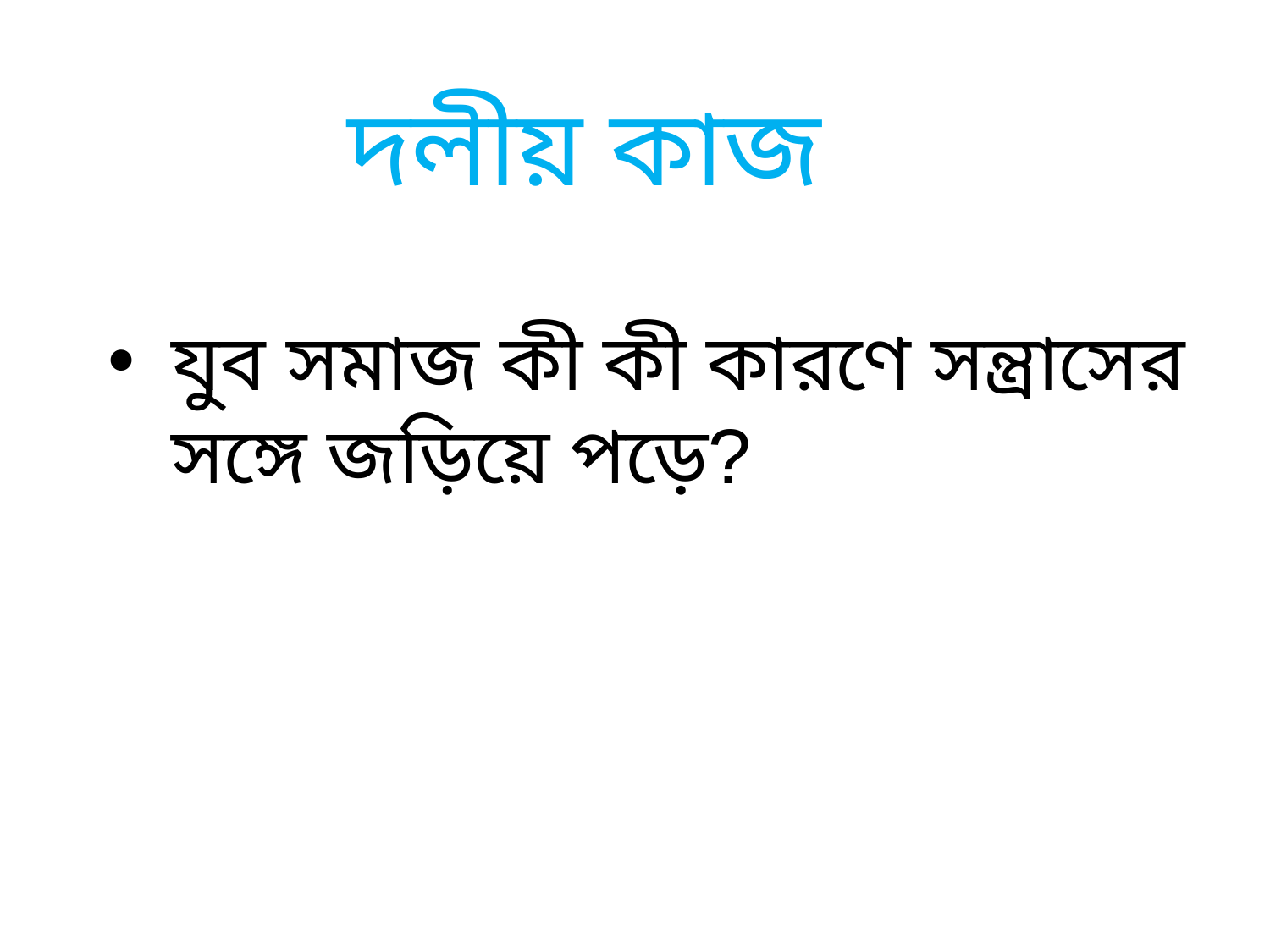

দলীয় কাজ
যুব সমাজ কী কী কারণে সন্ত্রাসের সঙ্গে জড়িয়ে পড়ে?